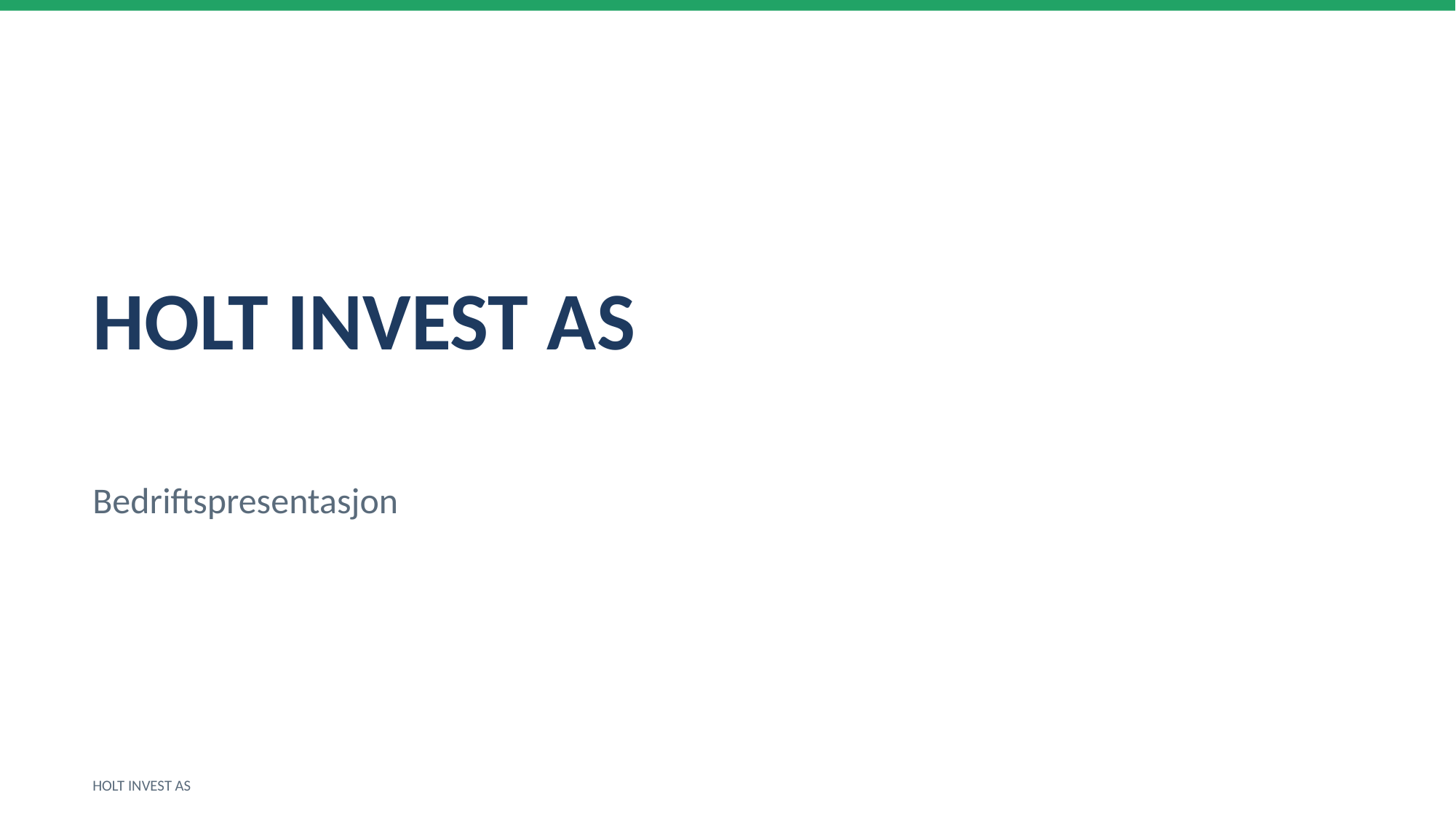

HOLT INVEST AS
Bedriftspresentasjon
HOLT INVEST AS